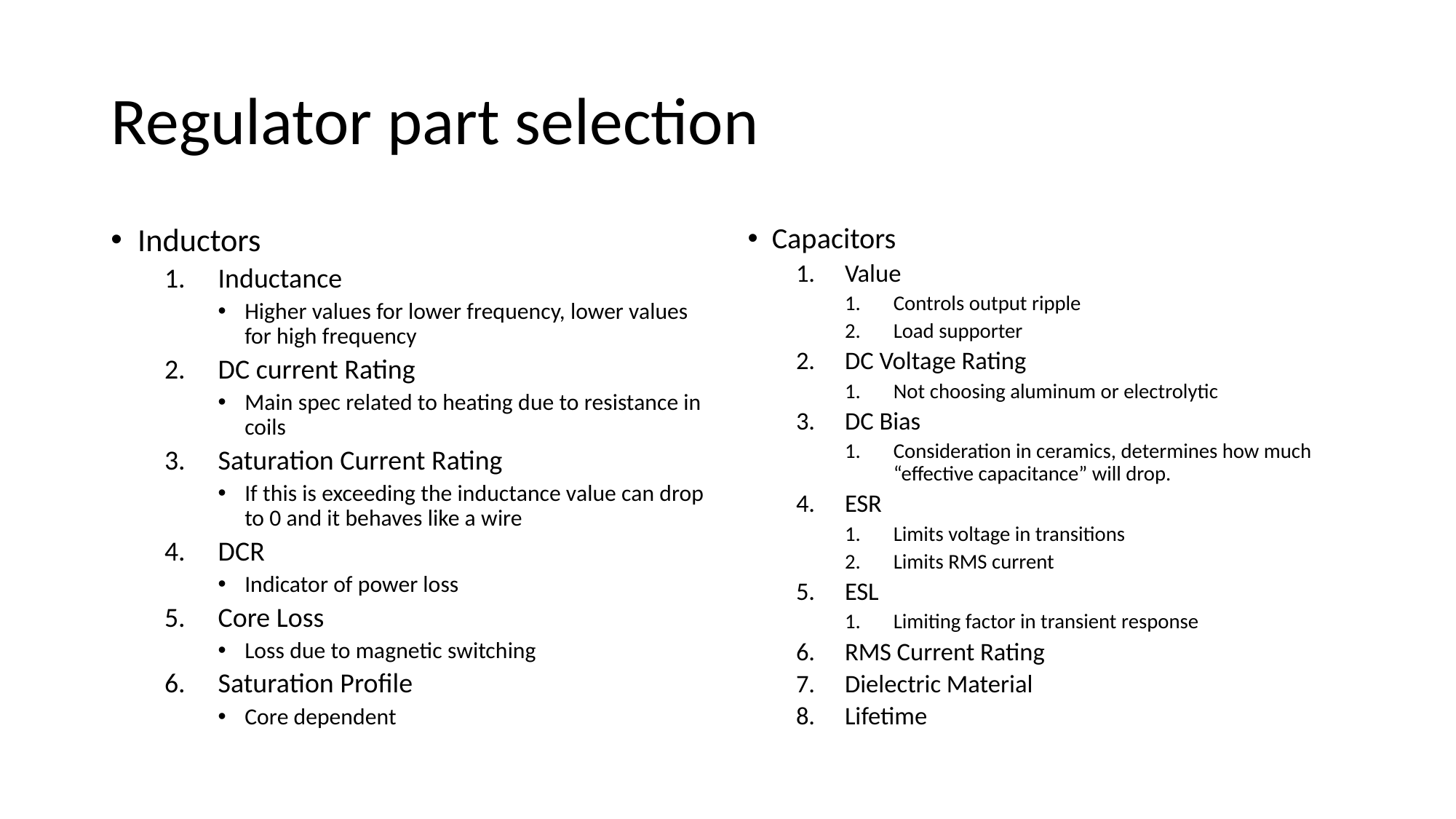

# Regulator part selection
Inductors
Inductance
Higher values for lower frequency, lower values for high frequency
DC current Rating
Main spec related to heating due to resistance in coils
Saturation Current Rating
If this is exceeding the inductance value can drop to 0 and it behaves like a wire
DCR
Indicator of power loss
Core Loss
Loss due to magnetic switching
Saturation Profile
Core dependent
Capacitors
Value
Controls output ripple
Load supporter
DC Voltage Rating
Not choosing aluminum or electrolytic
DC Bias
Consideration in ceramics, determines how much “effective capacitance” will drop.
ESR
Limits voltage in transitions
Limits RMS current
ESL
Limiting factor in transient response
RMS Current Rating
Dielectric Material
Lifetime